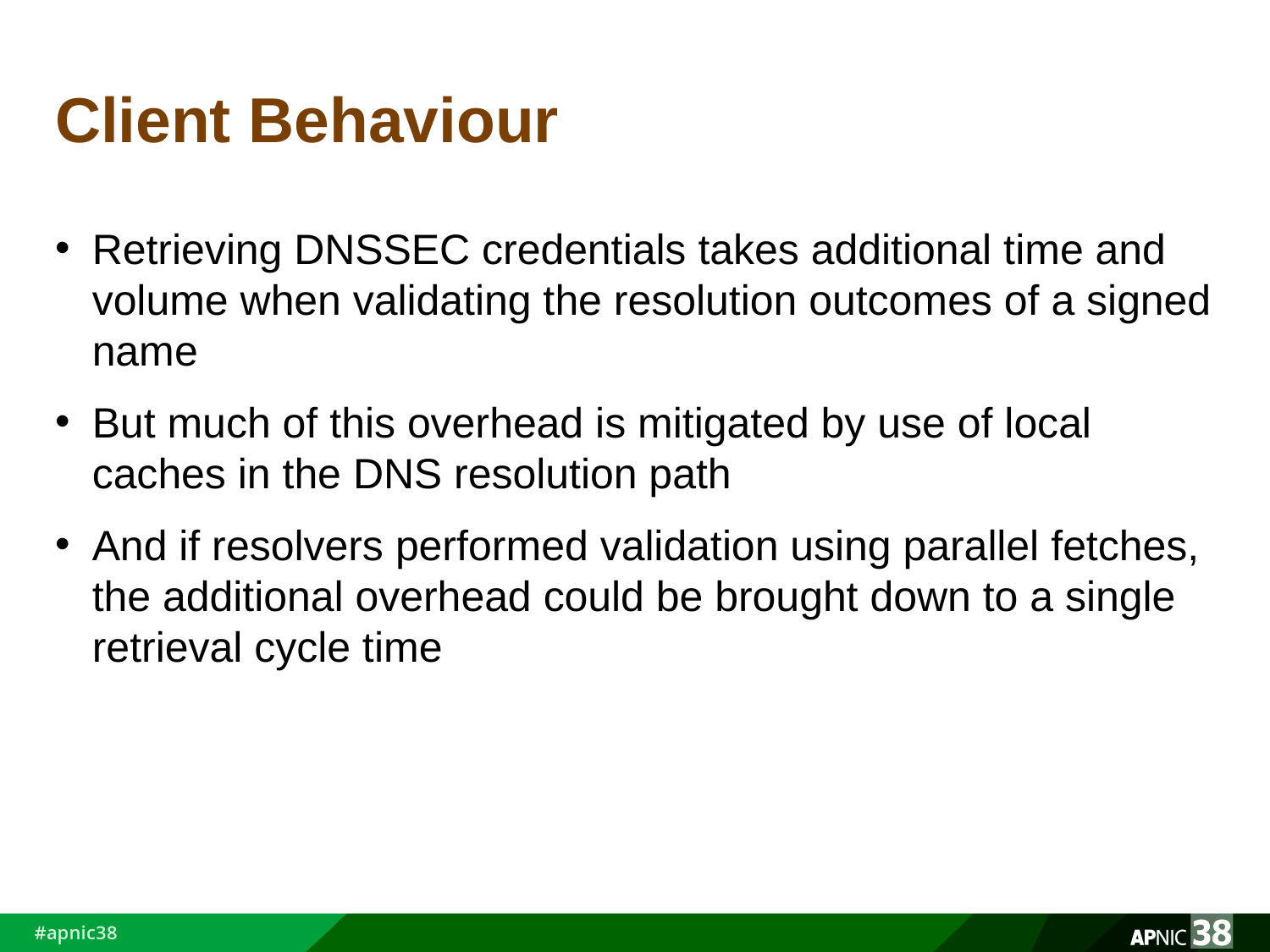

# Client Behaviour
Retrieving DNSSEC credentials takes additional time and volume when validating the resolution outcomes of a signed name
But much of this overhead is mitigated by use of local caches in the DNS resolution path
And if resolvers performed validation using parallel fetches, the additional overhead could be brought down to a single retrieval cycle time